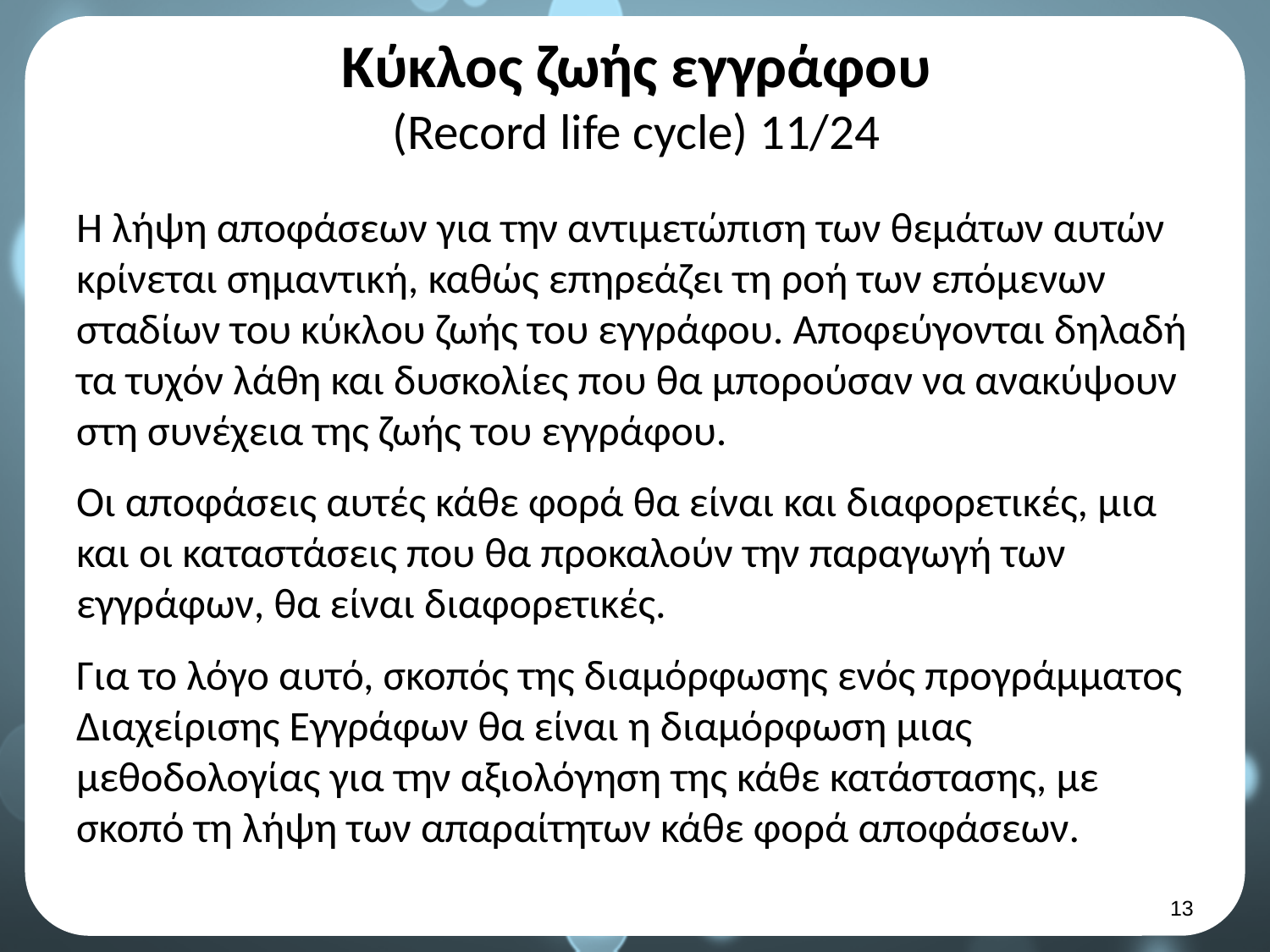

# Κύκλος ζωής εγγράφου (Record life cycle) 11/24
Η λήψη αποφάσεων για την αντιμετώπιση των θεμάτων αυτών κρίνεται σημαντική, καθώς επηρεάζει τη ροή των επόμενων σταδίων του κύκλου ζωής του εγγράφου. Αποφεύγονται δηλαδή τα τυχόν λάθη και δυσκολίες που θα μπορούσαν να ανακύψουν στη συνέχεια της ζωής του εγγράφου.
Οι αποφάσεις αυτές κάθε φορά θα είναι και διαφορετικές, μια και οι καταστάσεις που θα προκαλούν την παραγωγή των εγγράφων, θα είναι διαφορετικές.
Για το λόγο αυτό, σκοπός της διαμόρφωσης ενός προγράμματος Διαχείρισης Εγγράφων θα είναι η διαμόρφωση μιας μεθοδολογίας για την αξιολόγηση της κάθε κατάστασης, με σκοπό τη λήψη των απαραίτητων κάθε φορά αποφάσεων.
13